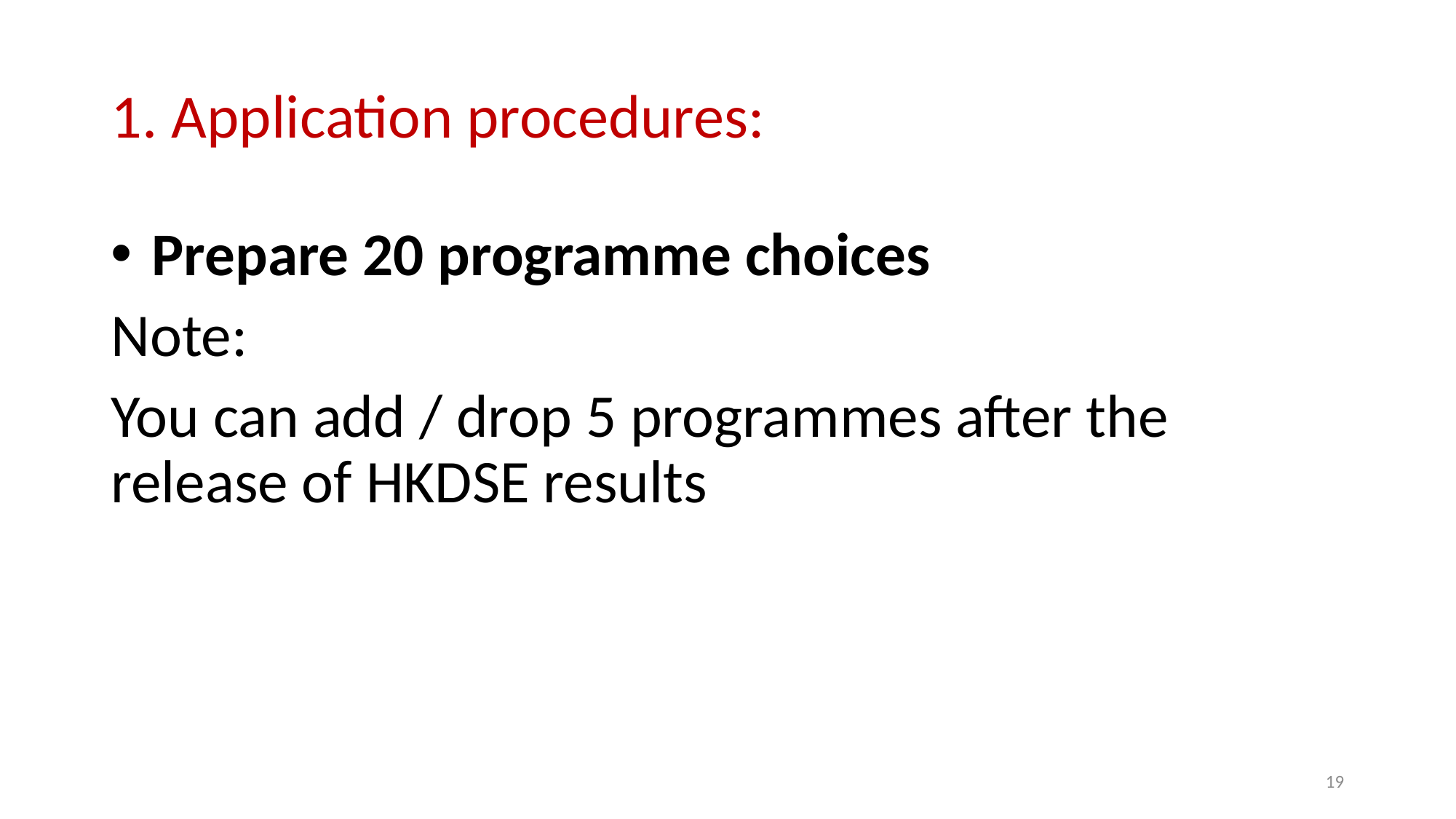

# 1. Application procedures:
 Prepare 20 programme choices
Note:
You can add / drop 5 programmes after the release of HKDSE results

19